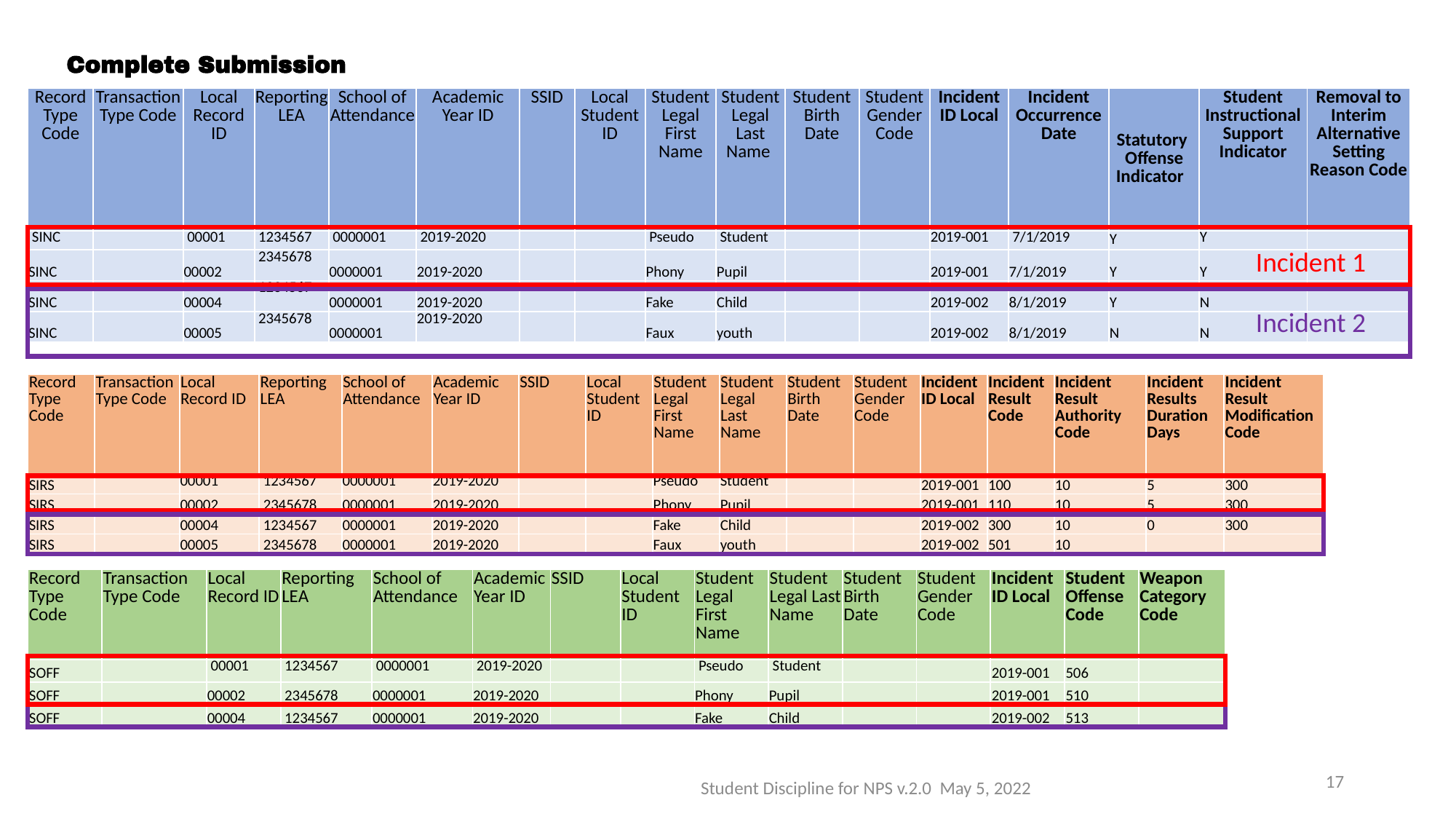

# Complete Submission
| Record Type Code | Transaction Type Code | Local Record ID | Reporting LEA | School of Attendance | Academic Year ID | SSID | Local Student ID | Student Legal First Name | Student Legal Last Name | Student Birth Date | Student Gender Code | Incident ID Local | Incident Occurrence Date | Statutory Offense Indicator | Student Instructional Support Indicator | Removal to Interim Alternative Setting Reason Code |
| --- | --- | --- | --- | --- | --- | --- | --- | --- | --- | --- | --- | --- | --- | --- | --- | --- |
| SINC |  | 00001 | 1234567 | 0000001 | 2019-2020 |  |  | Pseudo | Student |  |  | 2019-001 | 7/1/2019 | Y | Y |  |
| SINC |  | 00002 | 2345678 | 0000001 | 2019-2020 |  |  | Phony | Pupil |  |  | 2019-001 | 7/1/2019 | Y | Y |  |
| SINC |  | 00004 | 1234567 | 0000001 | 2019-2020 |  |  | Fake | Child |  |  | 2019-002 | 8/1/2019 | Y | N |  |
| SINC |  | 00005 | 2345678 | 0000001 | 2019-2020 |  |  | Faux | youth |  |  | 2019-002 | 8/1/2019 | N | N |  |

Incident 1

Incident 2
| Record Type Code | Transaction Type Code | Local Record ID | Reporting LEA | School of Attendance | Academic Year ID | SSID | Local Student ID | Student Legal First Name | Student Legal Last Name | Student Birth Date | Student Gender Code | Incident ID Local | Incident Result Code | Incident Result Authority Code | Incident Results Duration Days | Incident Result Modification Code |
| --- | --- | --- | --- | --- | --- | --- | --- | --- | --- | --- | --- | --- | --- | --- | --- | --- |
| SIRS |  | 00001 | 1234567 | 0000001 | 2019-2020 |  |  | Pseudo | Student |  |  | 2019-001 | 100 | 10 | 5 | 300 |
| SIRS |  | 00002 | 2345678 | 0000001 | 2019-2020 |  |  | Phony | Pupil |  |  | 2019-001 | 110 | 10 | 5 | 300 |
| SIRS |  | 00004 | 1234567 | 0000001 | 2019-2020 |  |  | Fake | Child |  |  | 2019-002 | 300 | 10 | 0 | 300 |
| SIRS |  | 00005 | 2345678 | 0000001 | 2019-2020 |  |  | Faux | youth |  |  | 2019-002 | 501 | 10 |  |  |

| Record Type Code | Transaction Type Code | Local Record ID | Reporting LEA | School of Attendance | Academic Year ID | SSID | Local Student ID | Student Legal First Name | Student Legal Last Name | Student Birth Date | Student Gender Code | Incident ID Local | Student Offense Code | Weapon Category Code |
| --- | --- | --- | --- | --- | --- | --- | --- | --- | --- | --- | --- | --- | --- | --- |
| SOFF |  | 00001 | 1234567 | 0000001 | 2019-2020 |  |  | Pseudo | Student |  |  | 2019-001 | 506 |  |
| SOFF |  | 00002 | 2345678 | 0000001 | 2019-2020 |  |  | Phony | Pupil |  |  | 2019-001 | 510 |  |
| SOFF |  | 00004 | 1234567 | 0000001 | 2019-2020 |  |  | Fake | Child |  |  | 2019-002 | 513 |  |

17
Student Discipline for NPS v.2.0  May 5, 2022